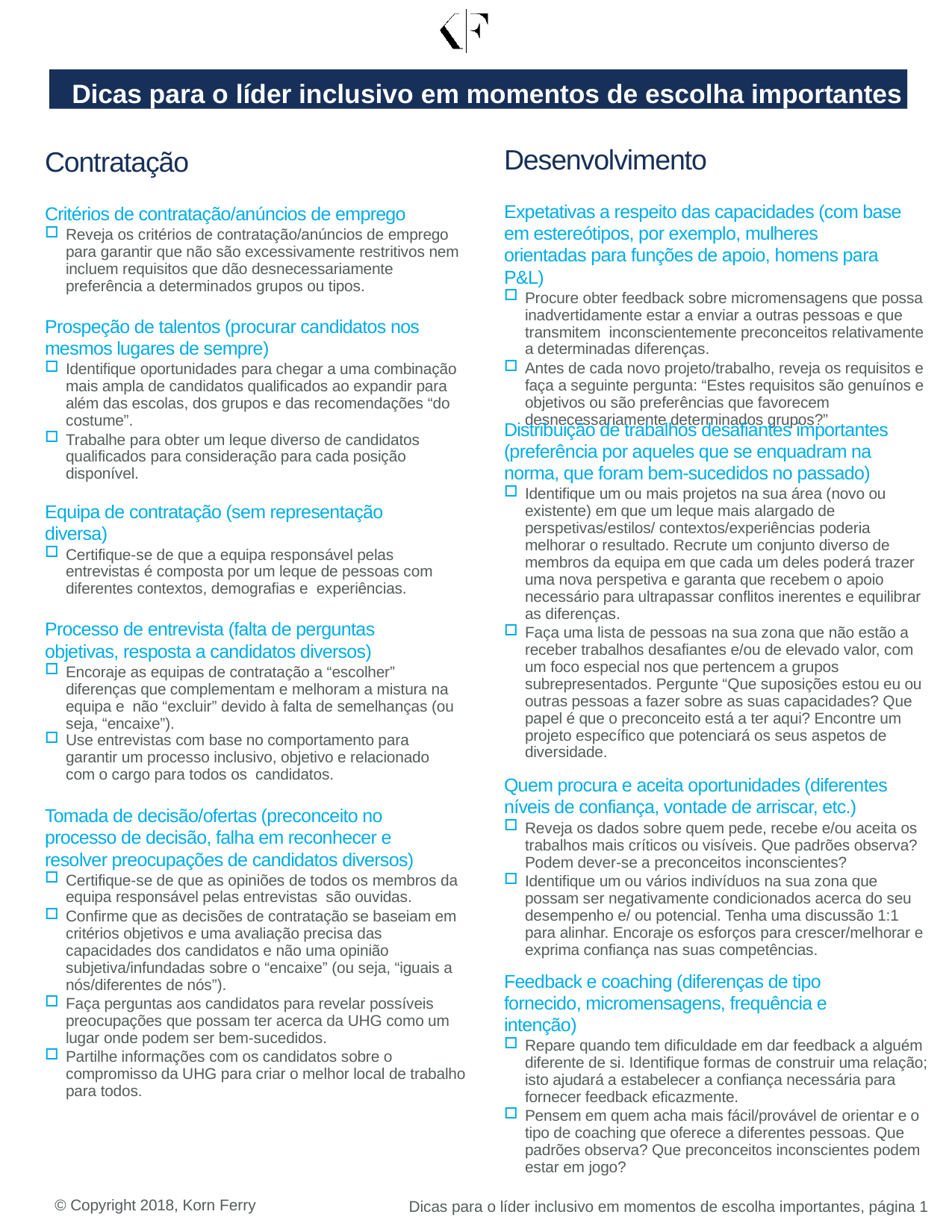

Dicas para o líder inclusivo em momentos de escolha importantes
Desenvolvimento
Contratação
Expetativas a respeito das capacidades (com base em estereótipos, por exemplo, mulheres orientadas para funções de apoio, homens para P&L)
Procure obter feedback sobre micromensagens que possa  inadvertidamente estar a enviar a outras pessoas e que transmitem  inconscientemente preconceitos relativamente a determinadas diferenças.
Antes de cada novo projeto/trabalho, reveja os requisitos e faça a seguinte pergunta: “Estes requisitos são genuínos e objetivos ou são preferências que favorecem desnecessariamente determinados grupos?”
Critérios de contratação/anúncios de emprego
Reveja os critérios de contratação/anúncios de emprego para garantir que não são excessivamente restritivos nem incluem requisitos que dão desnecessariamente preferência a determinados grupos ou tipos.
Prospeção de talentos (procurar candidatos nos mesmos lugares de sempre)
Identifique oportunidades para chegar a uma combinação mais ampla de candidatos qualificados ao expandir para além das escolas, dos grupos e das recomendações “do costume”.
Trabalhe para obter um leque diverso de candidatos qualificados para consideração para cada posição disponível.
Distribuição de trabalhos desafiantes importantes (preferência por aqueles que se enquadram na norma, que foram bem-sucedidos no passado)
Identifique um ou mais projetos na sua área (novo ou existente) em que um leque mais alargado de perspetivas/estilos/ contextos/experiências poderia melhorar o resultado. Recrute um conjunto diverso de membros da equipa em que cada um deles poderá trazer uma nova perspetiva e garanta que recebem o apoio necessário para ultrapassar conflitos inerentes e equilibrar as diferenças.
Faça uma lista de pessoas na sua zona que não estão a receber trabalhos desafiantes e/ou de elevado valor, com um foco especial nos que pertencem a grupos subrepresentados. Pergunte “Que suposições estou eu ou outras pessoas a fazer sobre as suas capacidades? Que papel é que o preconceito está a ter aqui? Encontre um projeto específico que potenciará os seus aspetos de diversidade.
Equipa de contratação (sem representação diversa)
Certifique-se de que a equipa responsável pelas entrevistas é composta por um leque de pessoas com diferentes contextos, demografias e  experiências.
Processo de entrevista (falta de perguntas objetivas, resposta a candidatos diversos)
Encoraje as equipas de contratação a “escolher” diferenças que complementam e melhoram a mistura na equipa e  não “excluir” devido à falta de semelhanças (ou seja, “encaixe”).
Use entrevistas com base no comportamento para garantir um processo inclusivo, objetivo e relacionado com o cargo para todos os  candidatos.
Quem procura e aceita oportunidades (diferentes níveis de confiança, vontade de arriscar, etc.)
Reveja os dados sobre quem pede, recebe e/ou aceita os trabalhos mais críticos ou visíveis. Que padrões observa? Podem dever-se a preconceitos inconscientes?
Identifique um ou vários indivíduos na sua zona que possam ser negativamente condicionados acerca do seu desempenho e/ ou potencial. Tenha uma discussão 1:1 para alinhar. Encoraje os esforços para crescer/melhorar e exprima confiança nas suas competências.
Tomada de decisão/ofertas (preconceito no processo de decisão, falha em reconhecer e resolver preocupações de candidatos diversos)
Certifique-se de que as opiniões de todos os membros da equipa responsável pelas entrevistas  são ouvidas.
Confirme que as decisões de contratação se baseiam em critérios objetivos e uma avaliação precisa das capacidades dos candidatos e não uma opinião subjetiva/infundadas sobre o “encaixe” (ou seja, “iguais a nós/diferentes de nós”).
Faça perguntas aos candidatos para revelar possíveis preocupações que possam ter acerca da UHG como um lugar onde podem ser bem-sucedidos.
Partilhe informações com os candidatos sobre o compromisso da UHG para criar o melhor local de trabalho para todos.
Feedback e coaching (diferenças de tipo fornecido, micromensagens, frequência e intenção)
Repare quando tem dificuldade em dar feedback a alguém diferente de si. Identifique formas de construir uma relação; isto ajudará a estabelecer a confiança necessária para fornecer feedback eficazmente.
Pensem em quem acha mais fácil/provável de orientar e o tipo de coaching que oferece a diferentes pessoas. Que padrões observa? Que preconceitos inconscientes podem estar em jogo?
© Copyright 2018, Korn Ferry
Dicas para o líder inclusivo em momentos de escolha importantes, página 1